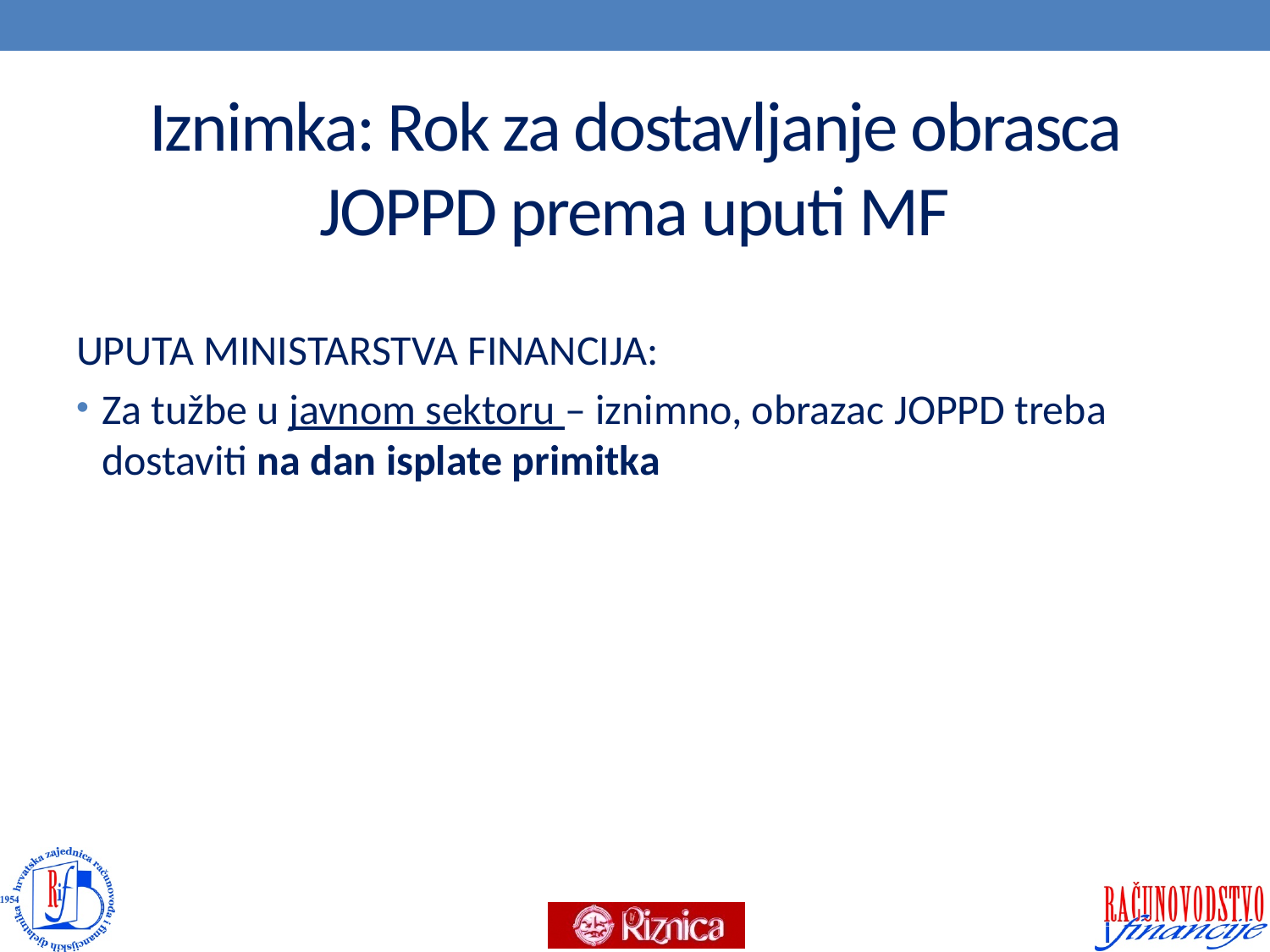

# Iznimka: Rok za dostavljanje obrasca JOPPD prema uputi MF
UPUTA MINISTARSTVA FINANCIJA:
Za tužbe u javnom sektoru – iznimno, obrazac JOPPD treba dostaviti na dan isplate primitka